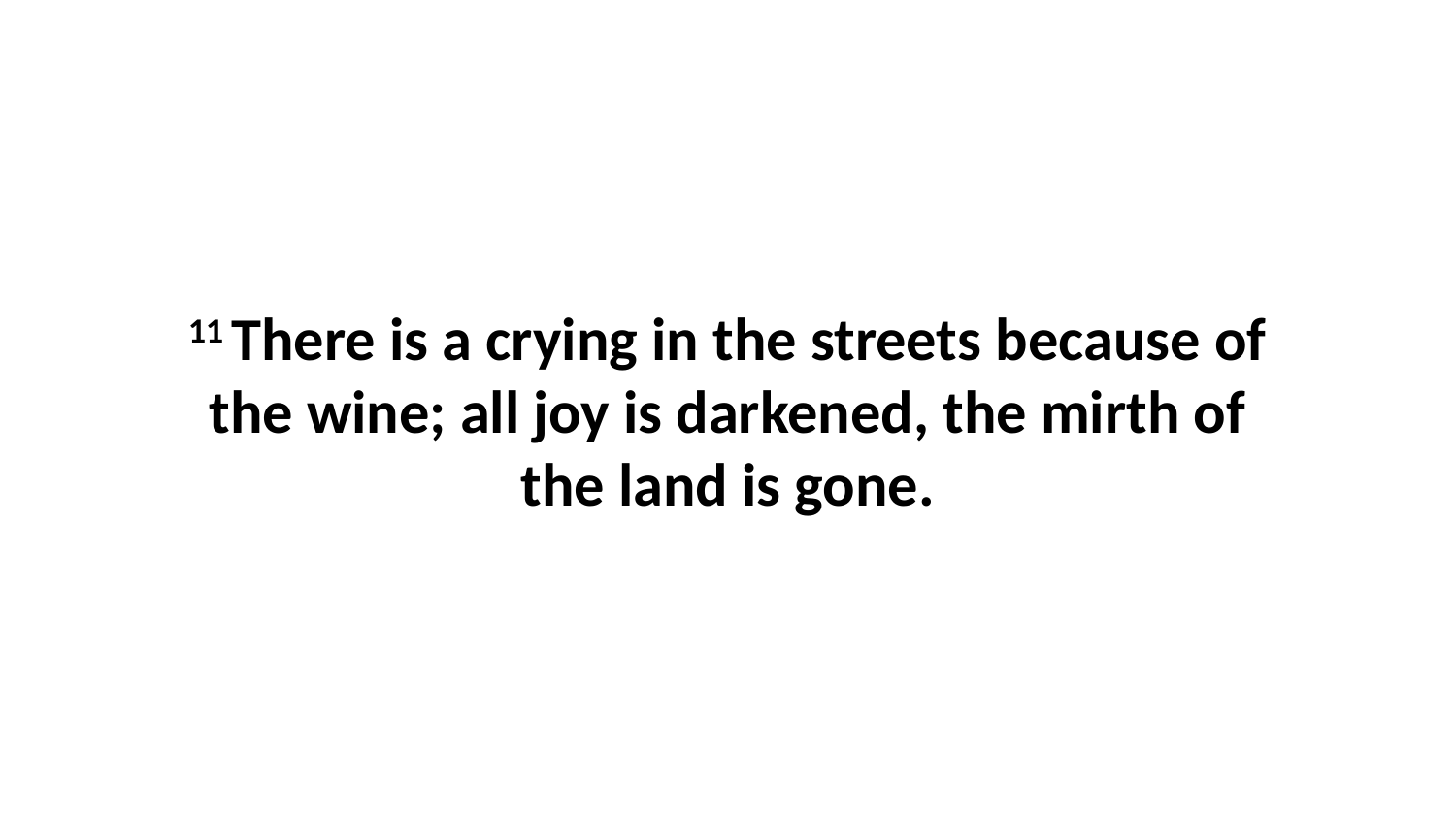

11 There is a crying in the streets because of the wine; all joy is darkened, the mirth of the land is gone.